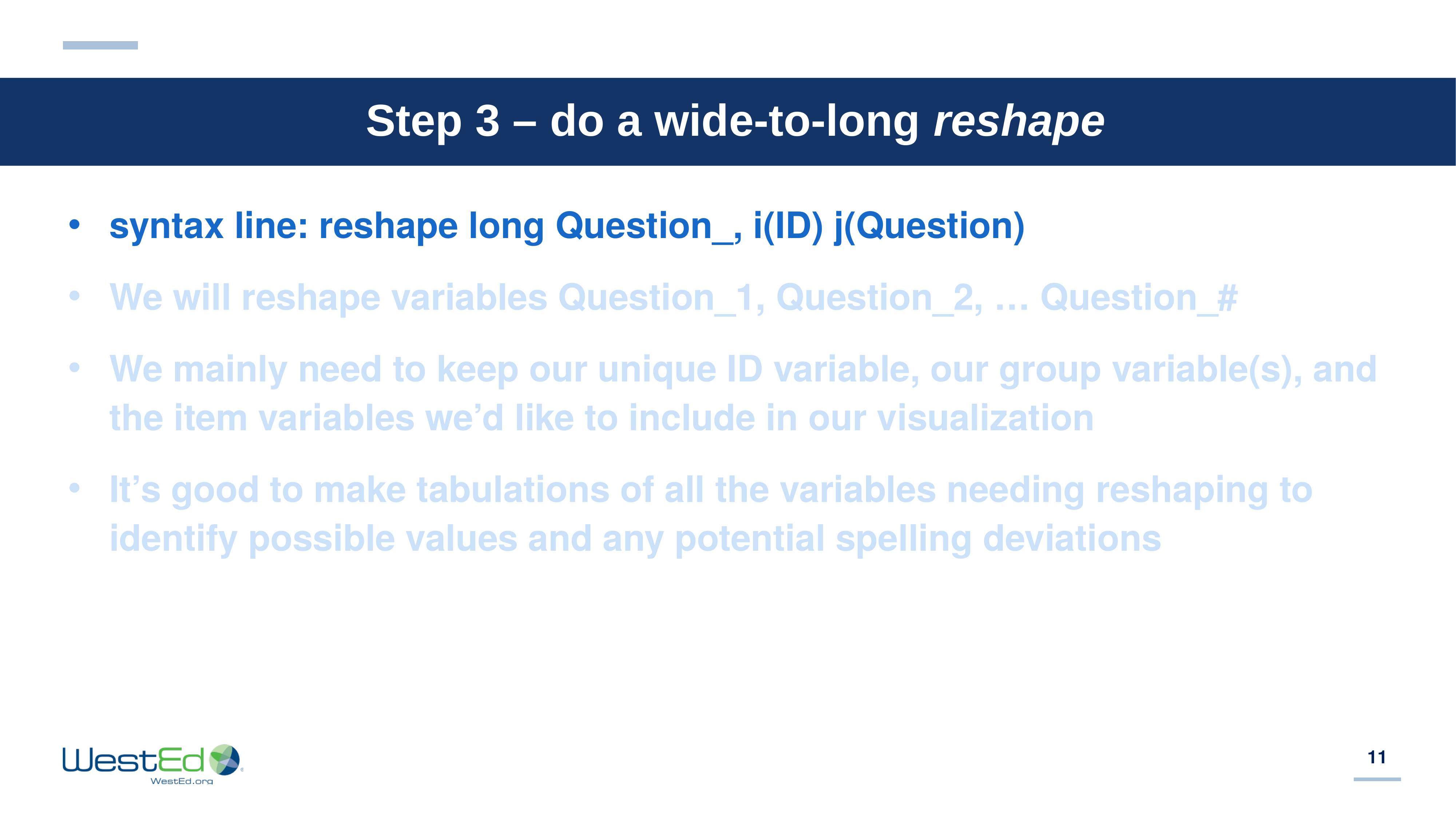

# Step 3 – do a wide-to-long reshape

syntax line: reshape long Question_, i(ID) j(Question)
We will reshape variables Question_1, Question_2, … Question_#
We mainly need to keep our unique ID variable, our group variable(s), and the item variables we’d like to include in our visualization
It’s good to make tabulations of all the variables needing reshaping to identify possible values and any potential spelling deviations